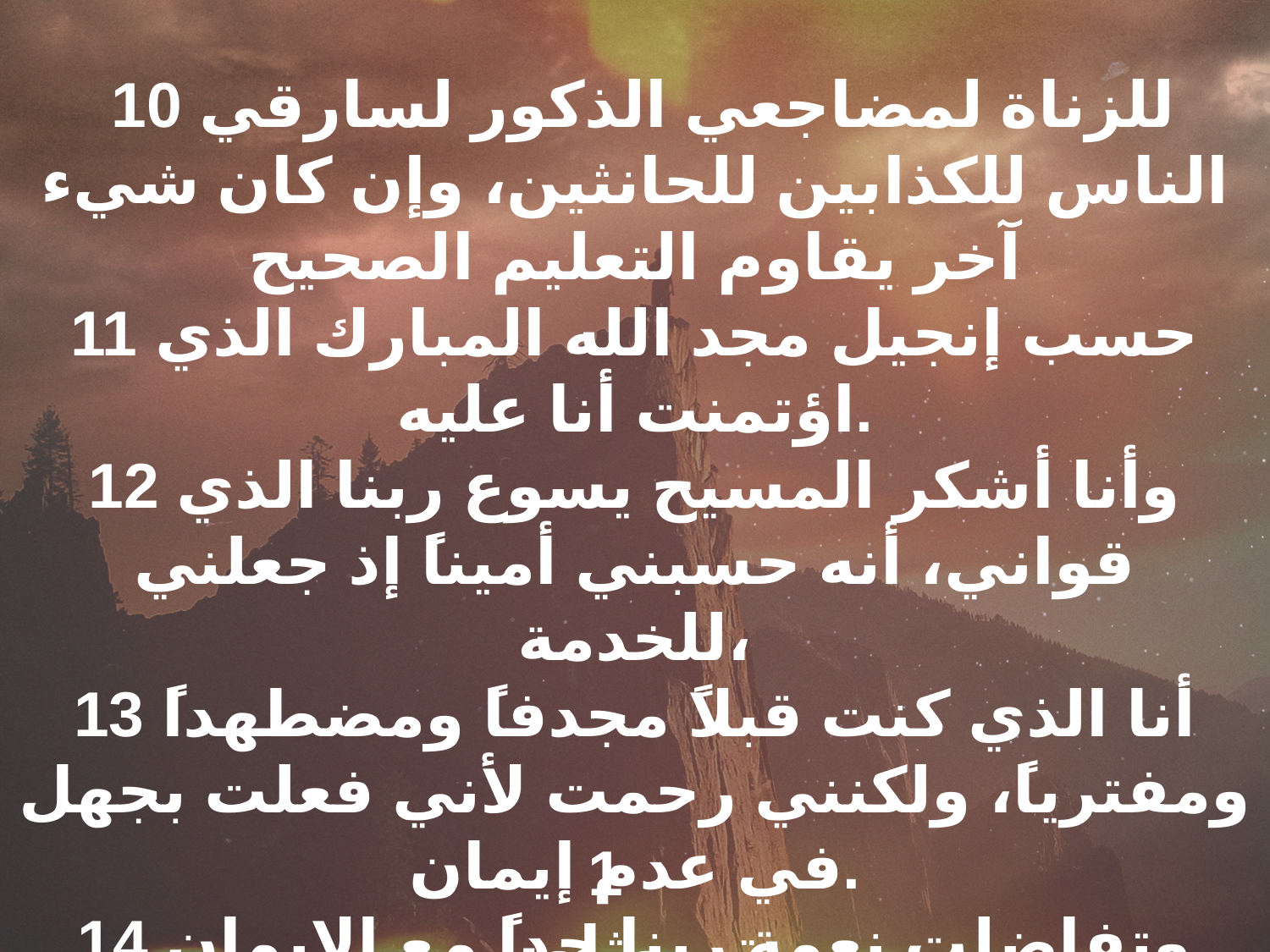

10 للزناة لمضاجعي الذكور لسارقي الناس للكذابين للحانثين، وإن كان شيء آخر يقاوم التعليم الصحيح
11 حسب إنجيل مجد الله المبارك الذي اؤتمنت أنا عليه.
12 وأنا أشكر المسيح يسوع ربنا الذي قواني، أنه حسبني أميناً إذ جعلني للخدمة،
13 أنا الذي كنت قبلاً مجدفاً ومضطهداً ومفترياً، ولكنني رحمت لأني فعلت بجهل في عدم إيمان.
14 وتفاضلت نعمة ربنا جداً مع الإيمان والمحبة التي في المسيح يسوع.
1 تيموثاوس 1